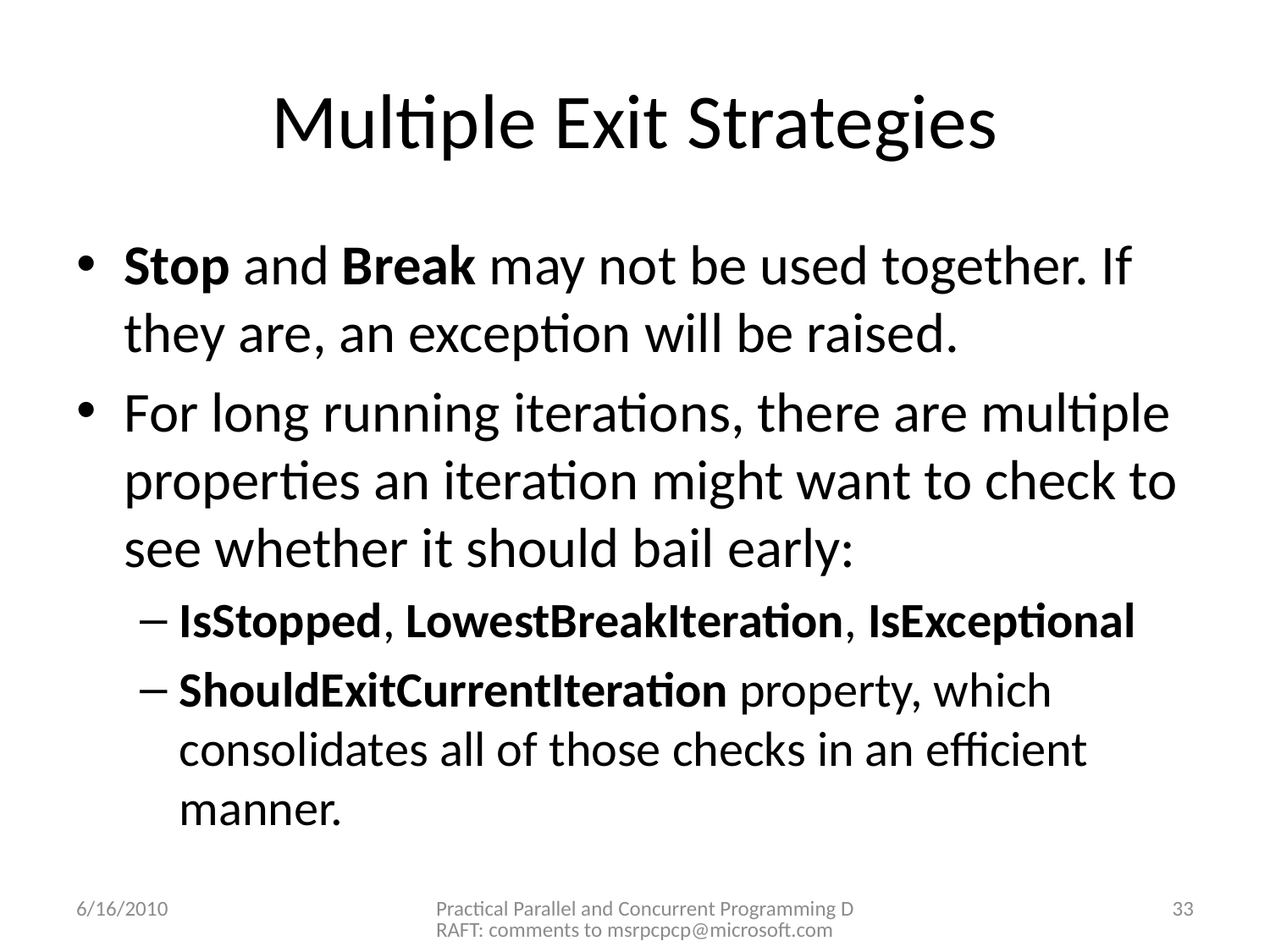

# Multiple Exit Strategies
Stop and Break may not be used together. If they are, an exception will be raised.
For long running iterations, there are multiple properties an iteration might want to check to see whether it should bail early:
IsStopped, LowestBreakIteration, IsExceptional
ShouldExitCurrentIteration property, which consolidates all of those checks in an efficient manner.

6/16/2010
Practical Parallel and Concurrent Programming DRAFT: comments to msrpcpcp@microsoft.com
33